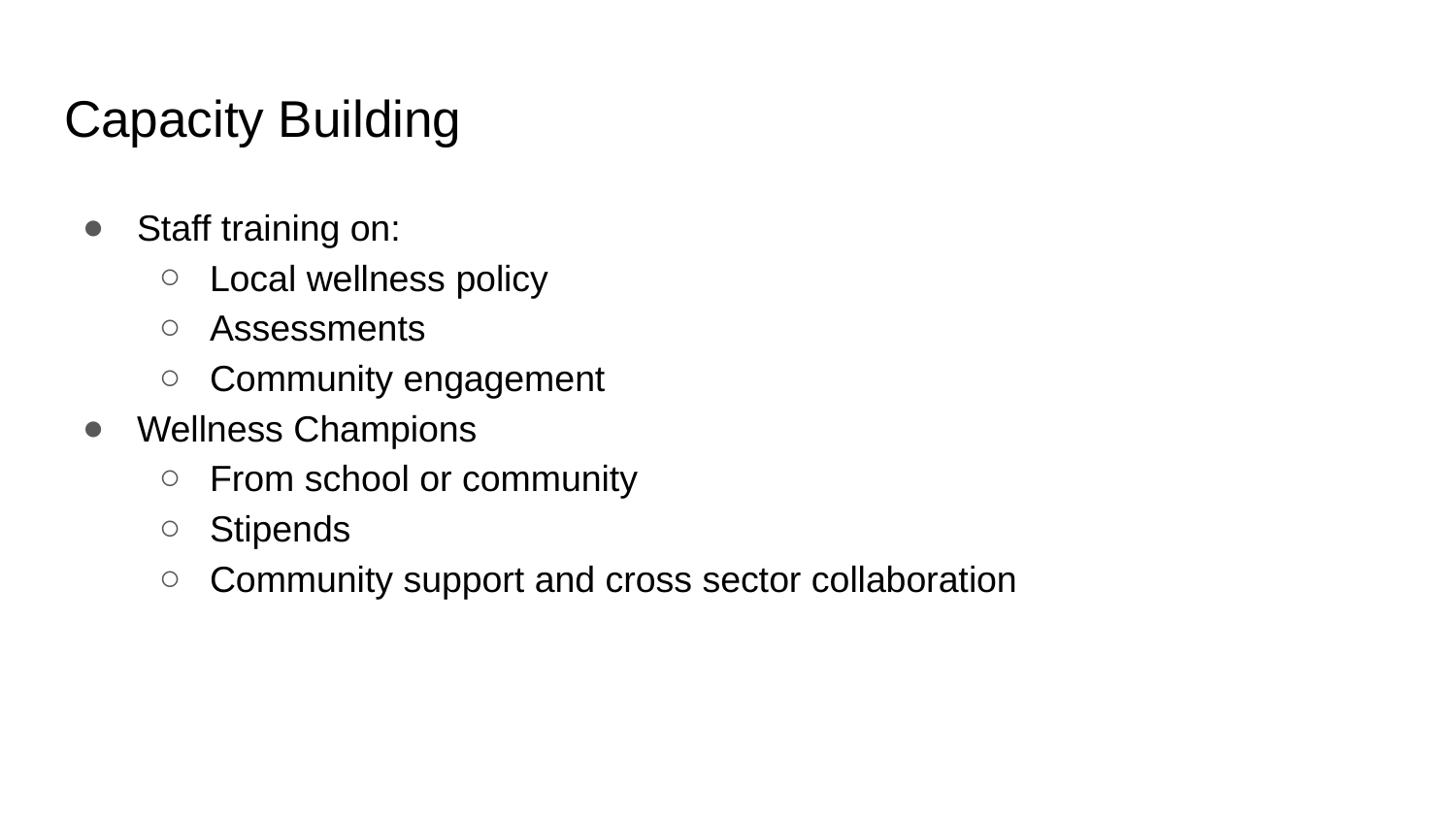

# Capacity Building
Staff training on:
Local wellness policy
Assessments
Community engagement
Wellness Champions
From school or community
Stipends
Community support and cross sector collaboration